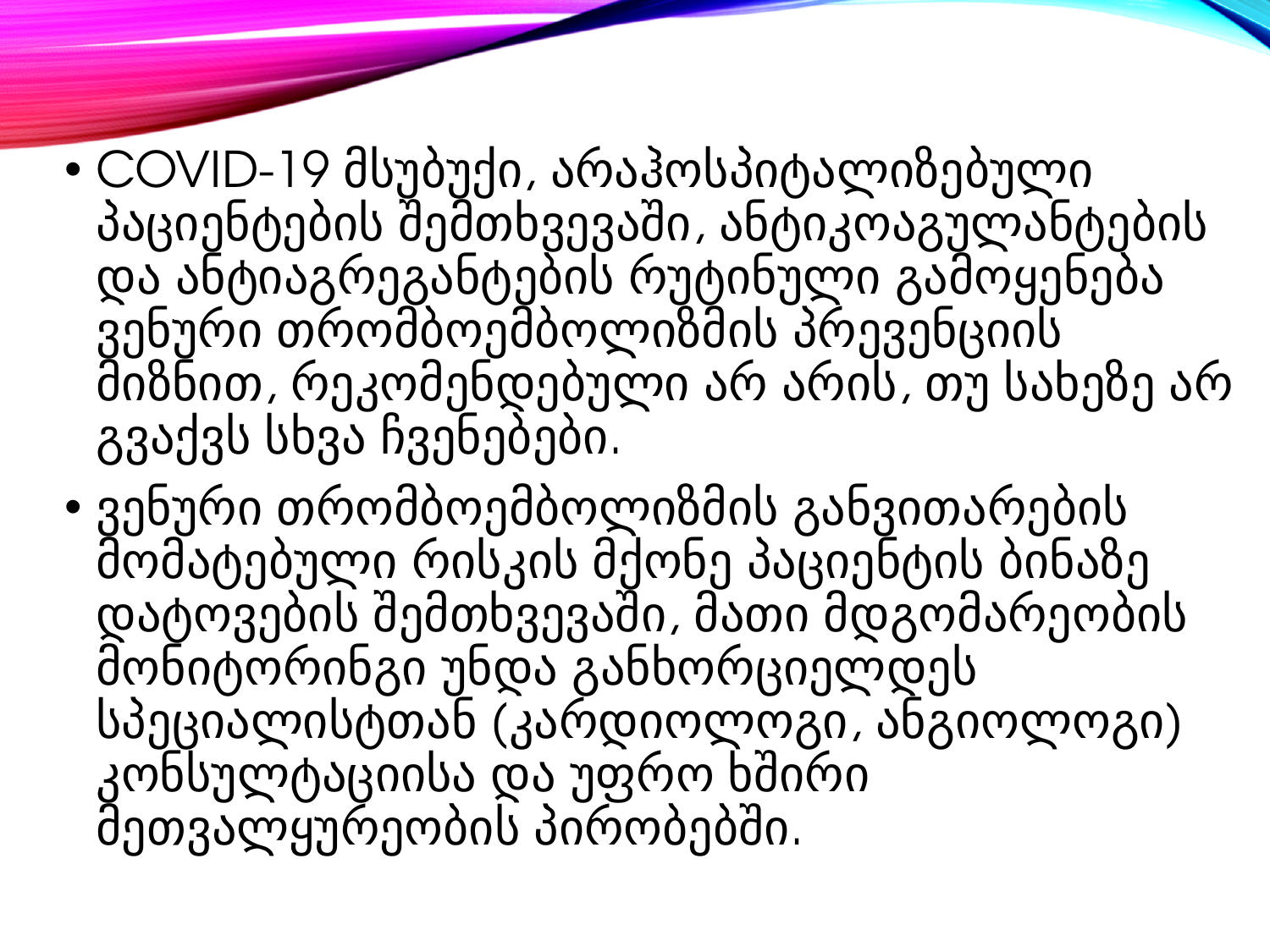

COVID-19 მსუბუქი, არაჰოსპიტალიზებული პაციენტების შემთხვევაში, ანტიკოაგულანტების და ანტიაგრეგანტების რუტინული გამოყენება ვენური თრომბოემბოლიზმის პრევენციის მიზნით, რეკომენდებული არ არის, თუ სახეზე არ გვაქვს სხვა ჩვენებები.
ვენური თრომბოემბოლიზმის განვითარების მომატებული რისკის მქონე პაციენტის ბინაზე დატოვების შემთხვევაში, მათი მდგომარეობის მონიტორინგი უნდა განხორციელდეს სპეციალისტთან (კარდიოლოგი, ანგიოლოგი) კონსულტაციისა და უფრო ხშირი მეთვალყურეობის პირობებში.